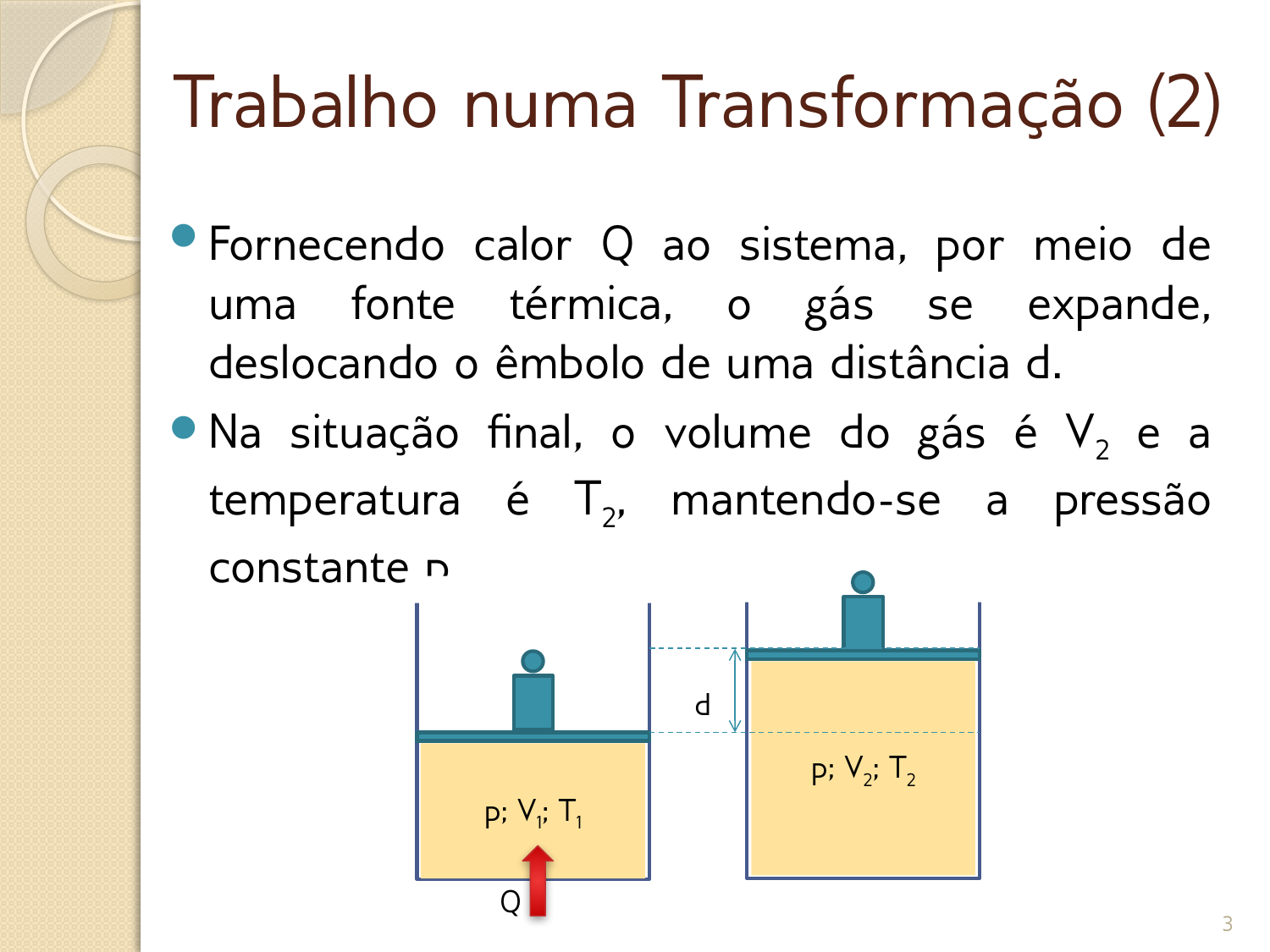

# Trabalho numa Transformação (2)
Fornecendo calor Q ao sistema, por meio de uma fonte térmica, o gás se expande, deslocando o êmbolo de uma distância d.
Na situação final, o volume do gás é V2 e a temperatura é T2, mantendo-se a pressão constante p.

p; V2; T2

p; V1; T1

d

Q
3